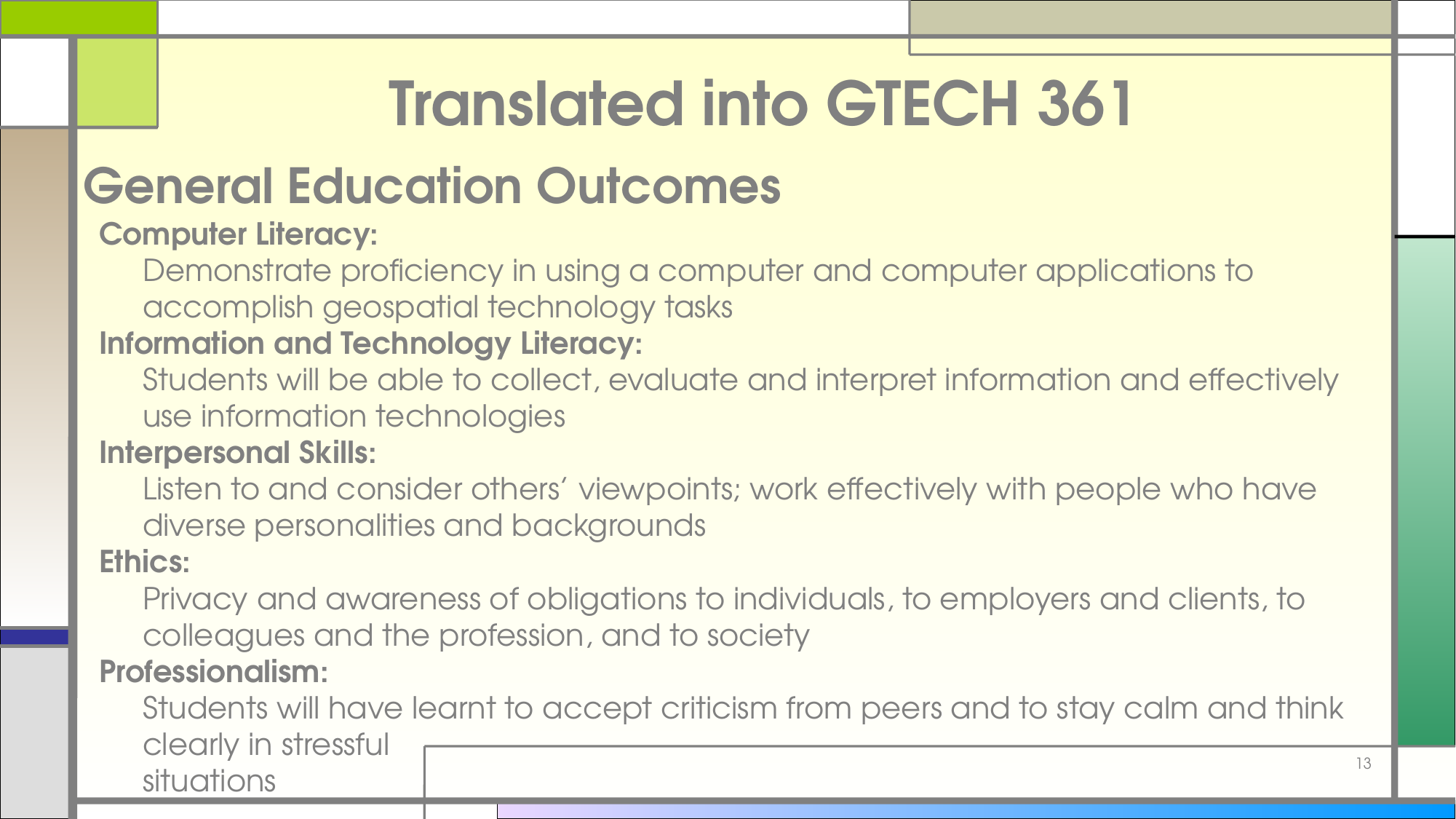

# Translated into GTECH 361
General Education Outcomes
Computer Literacy:
Demonstrate proficiency in using a computer and computer applications to accomplish geospatial technology tasks
Information and Technology Literacy:
Students will be able to collect, evaluate and interpret information and effectively use information technologies
Interpersonal Skills:
Listen to and consider others’ viewpoints; work effectively with people who have diverse personalities and backgrounds
Ethics:
Privacy and awareness of obligations to individuals, to employers and clients, to colleagues and the profession, and to society
Professionalism:
Students will have learnt to accept criticism from peers and to stay calm and think clearly in stressful
situations
13